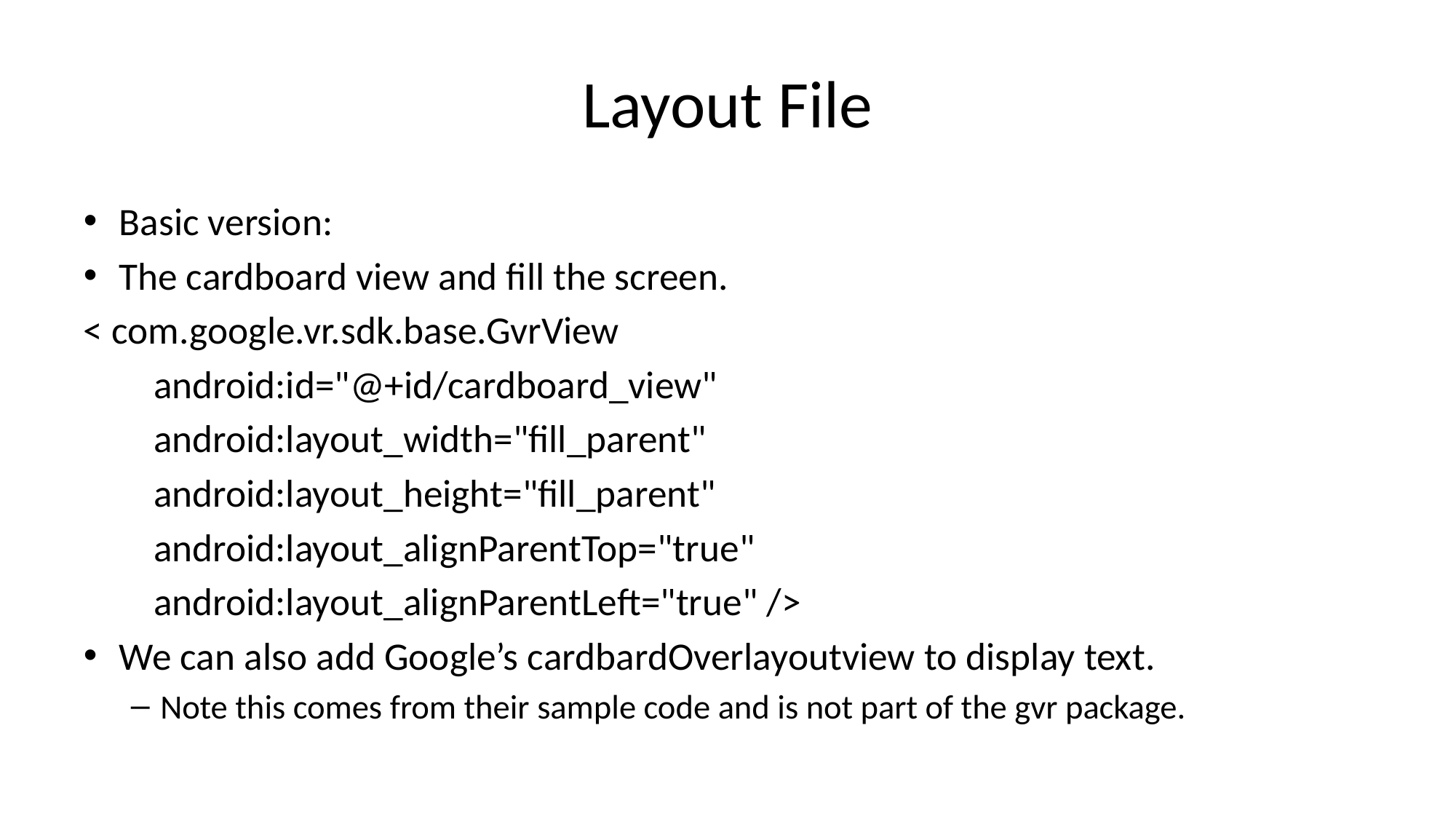

# Layout File
Basic version:
The cardboard view and fill the screen.
< com.google.vr.sdk.base.GvrView
        android:id="@+id/cardboard_view"
        android:layout_width="fill_parent"
        android:layout_height="fill_parent"
        android:layout_alignParentTop="true"
        android:layout_alignParentLeft="true" />
We can also add Google’s cardbardOverlayoutview to display text.
Note this comes from their sample code and is not part of the gvr package.